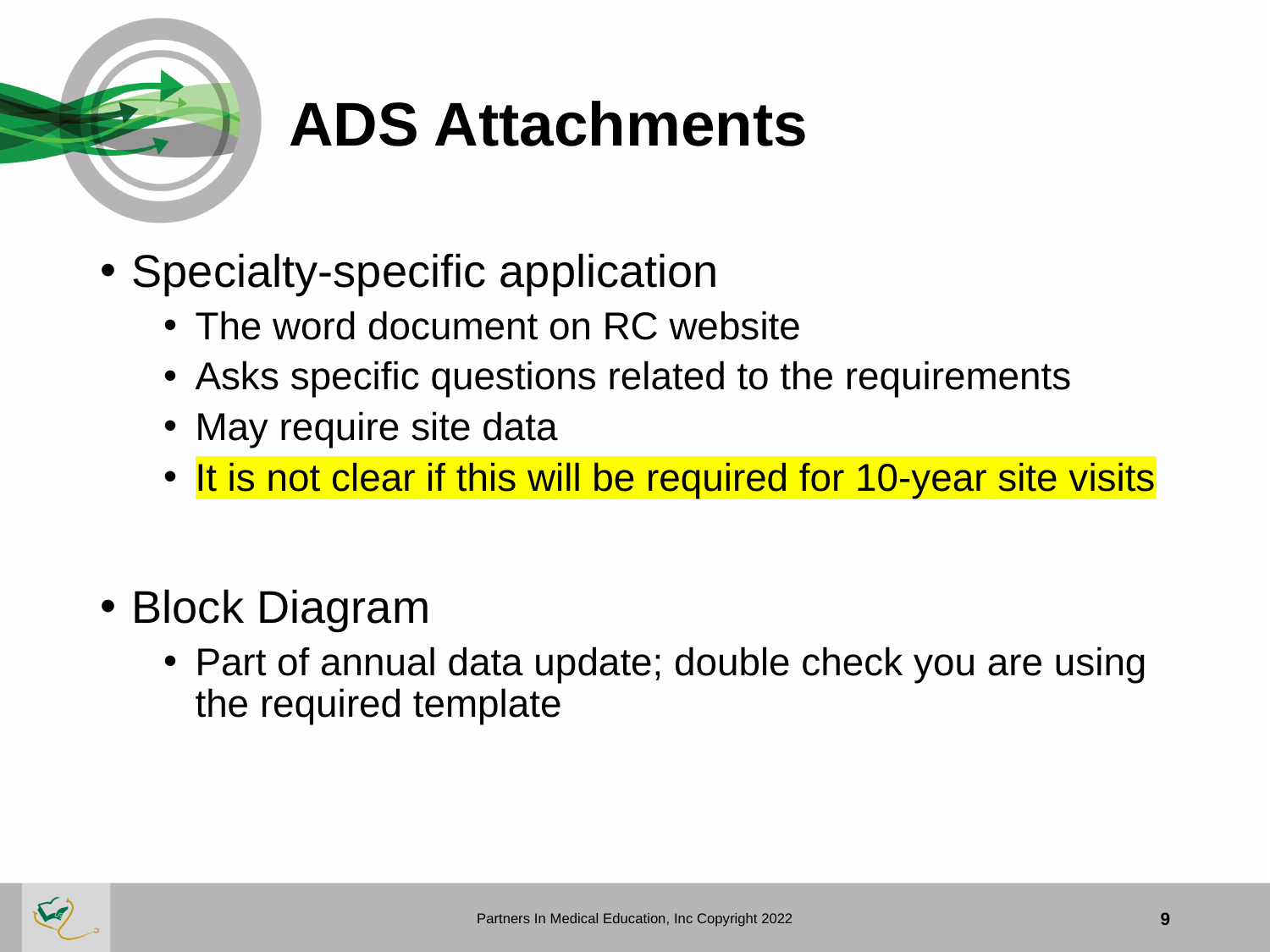

# ADS Attachments
Specialty-specific application
The word document on RC website
Asks specific questions related to the requirements
May require site data
It is not clear if this will be required for 10-year site visits

Block Diagram
Part of annual data update; double check you are using the required template

Partners In Medical Education, Inc Copyright 2022
9